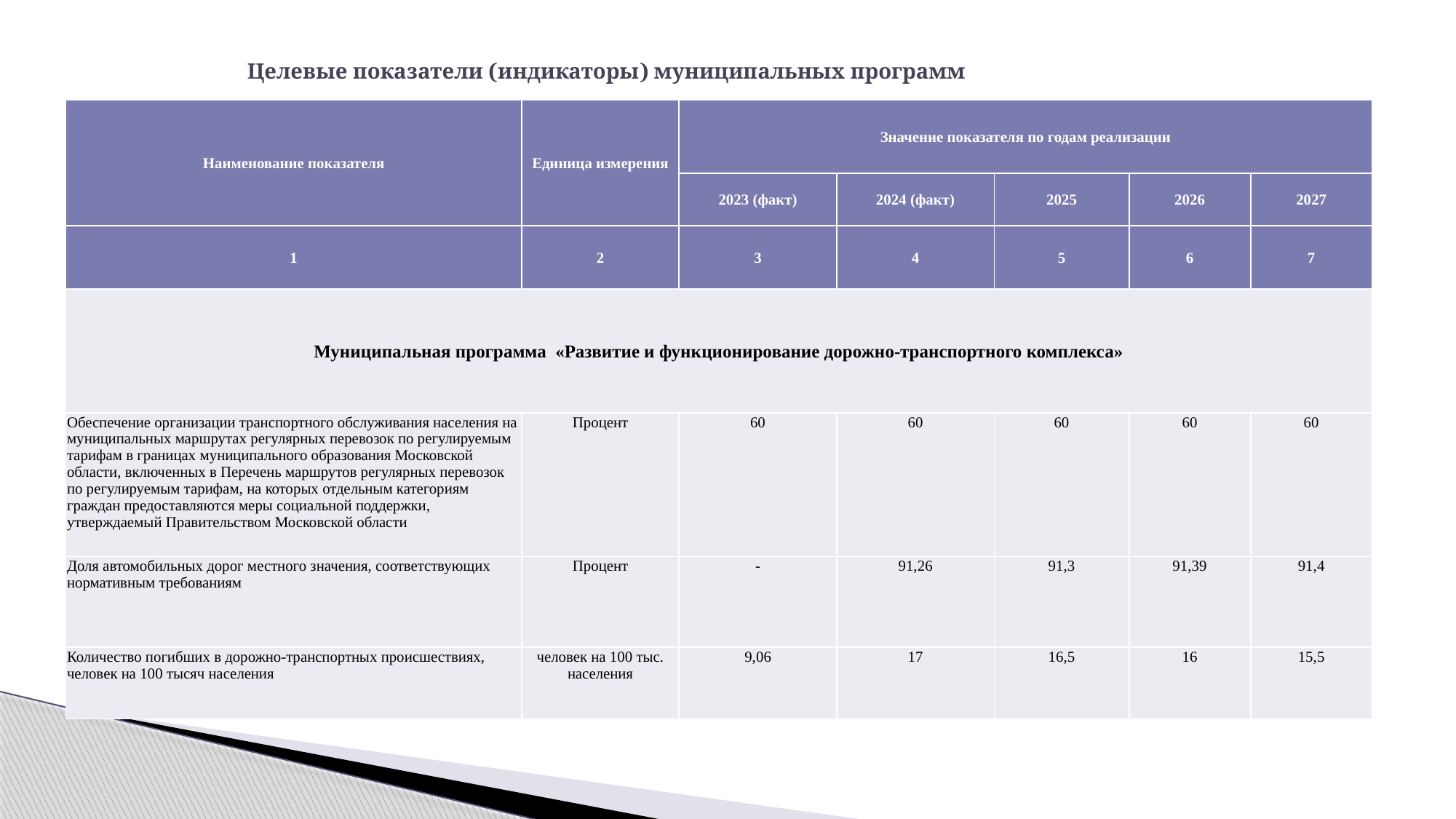

# Целевые показатели (индикаторы) муниципальных программ
| Наименование показателя | Единица измерения | Значение показателя по годам реализации |  |  |  |  |
| --- | --- | --- | --- | --- | --- | --- |
|  |  | 2023 (факт) | 2024 (факт) | 2025 | 2026 | 2027 |
| 1 | 2 | 3 | 4 | 5 | 6 | 7 |
| Муниципальная программа «Развитие и функционирование дорожно-транспортного комплекса» |  |  |  |  |  |  |
| Обеспечение организации транспортного обслуживания населения на муниципальных маршрутах регулярных перевозок по регулируемым тарифам в границах муниципального образования Московской области, включенных в Перечень маршрутов регулярных перевозок по регулируемым тарифам, на которых отдельным категориям граждан предоставляются меры социальной поддержки, утверждаемый Правительством Московской области | Процент | 60 | 60 | 60 | 60 | 60 |
| Доля автомобильных дорог местного значения, соответствующих нормативным требованиям | Процент | - | 91,26 | 91,3 | 91,39 | 91,4 |
| Количество погибших в дорожно-транспортных происшествиях, человек на 100 тысяч населения | человек на 100 тыс. населения | 9,06 | 17 | 16,5 | 16 | 15,5 |